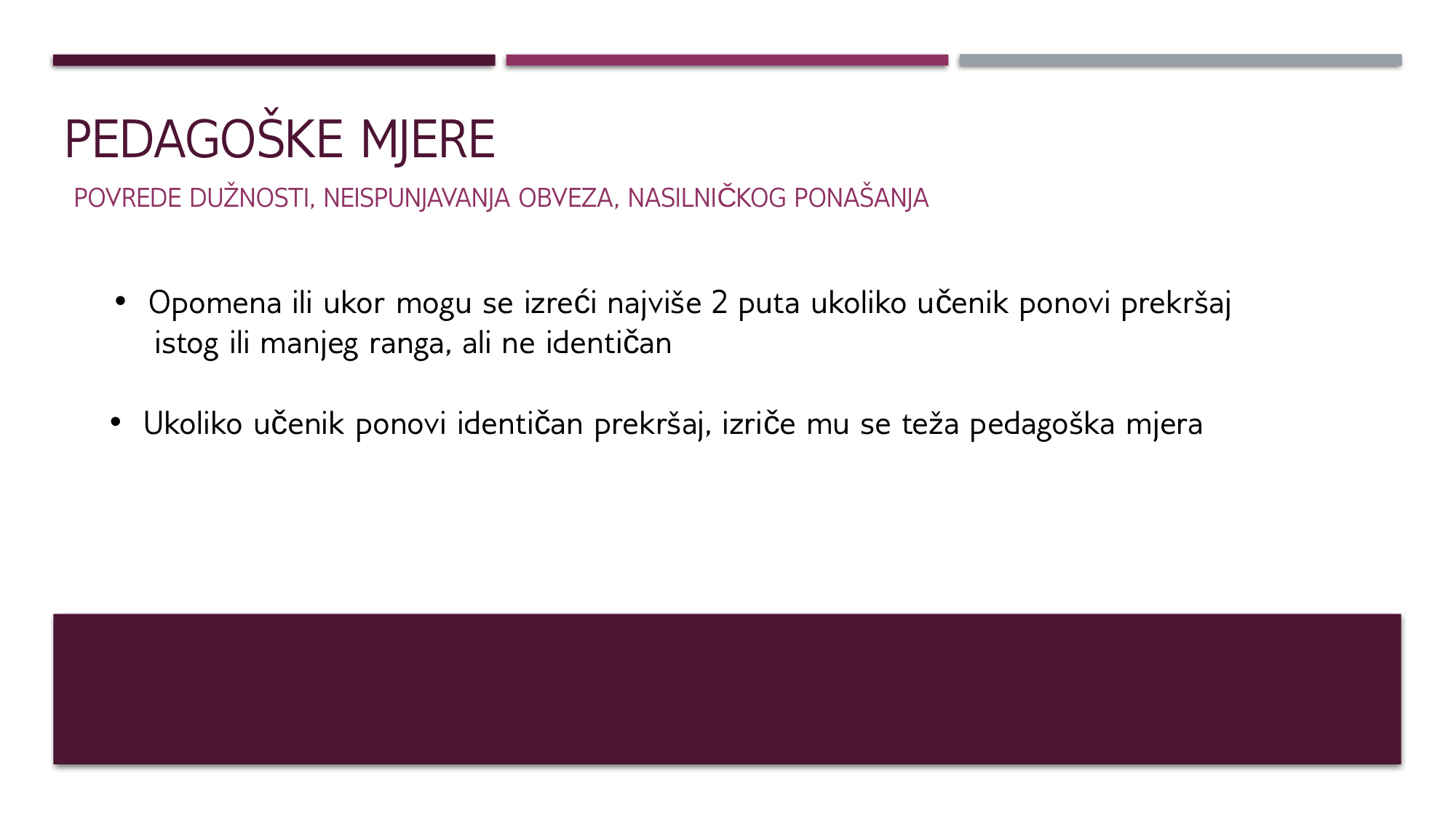

# PEDAGOŠKE MJERE
POVREDE DUŽNOSTI, NEISPUNJAVANJA OBVEZA, NASILNIČKOG PONAŠANJA
Opomena ili ukor mogu se izreći najviše 2 puta ukoliko učenik ponovi prekršaj
    istog ili manjeg ranga, ali ne identičan
Ukoliko učenik ponovi identičan prekršaj, izriče mu se teža pedagoška mjera